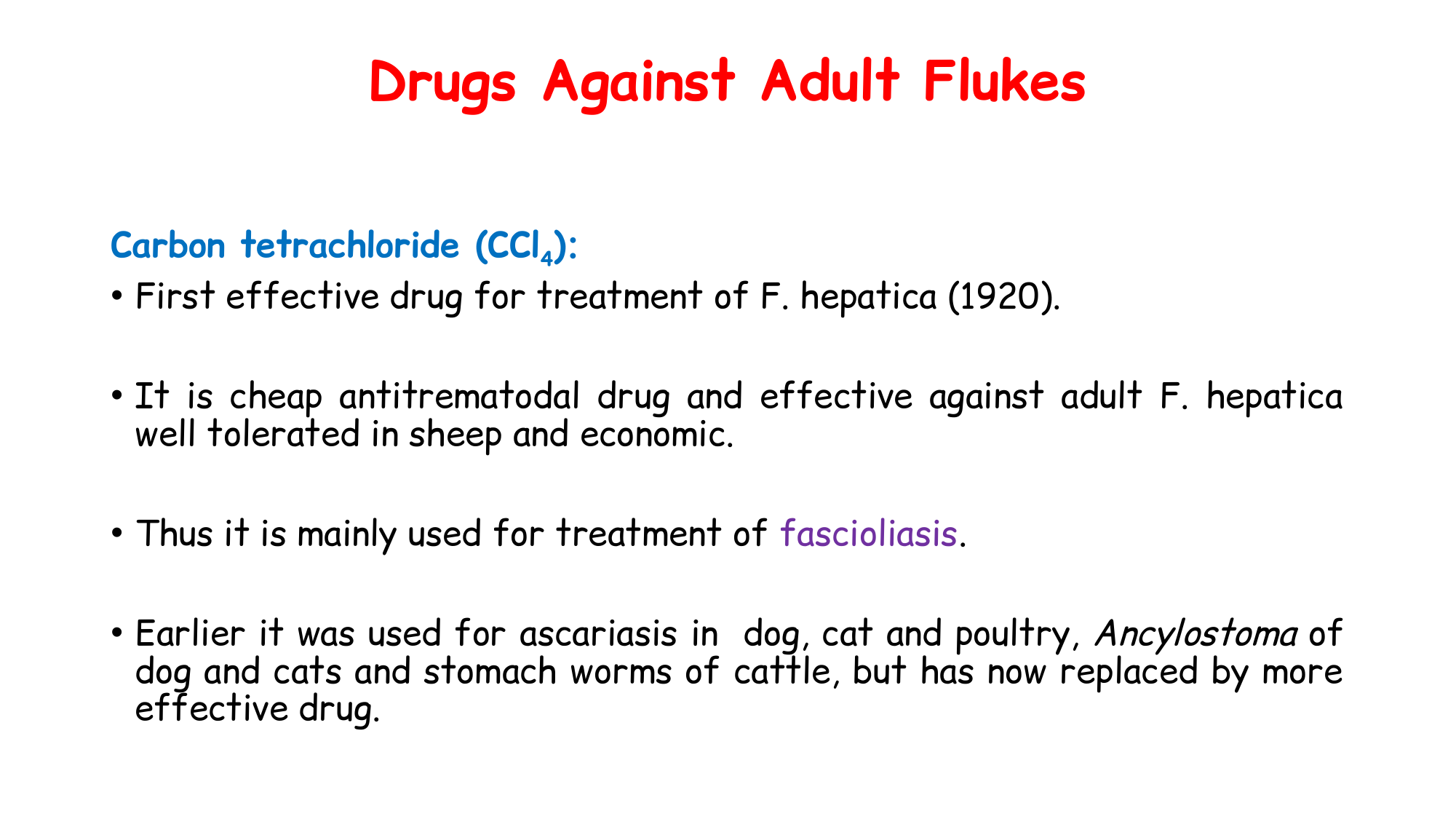

# Drugs Against Adult Flukes
Carbon tetrachloride (CCl­4):
First effective drug for treatment of F. hepatica (1920).

It is cheap antitrematodal drug and effective against adult F. hepatica well tolerated in sheep and economic.

Thus it is mainly used for treatment of fascioliasis.

Earlier it was used for ascariasis in  dog, cat and poultry, Ancylostoma of dog and cats and stomach worms of cattle, but has now replaced by more effective drug.